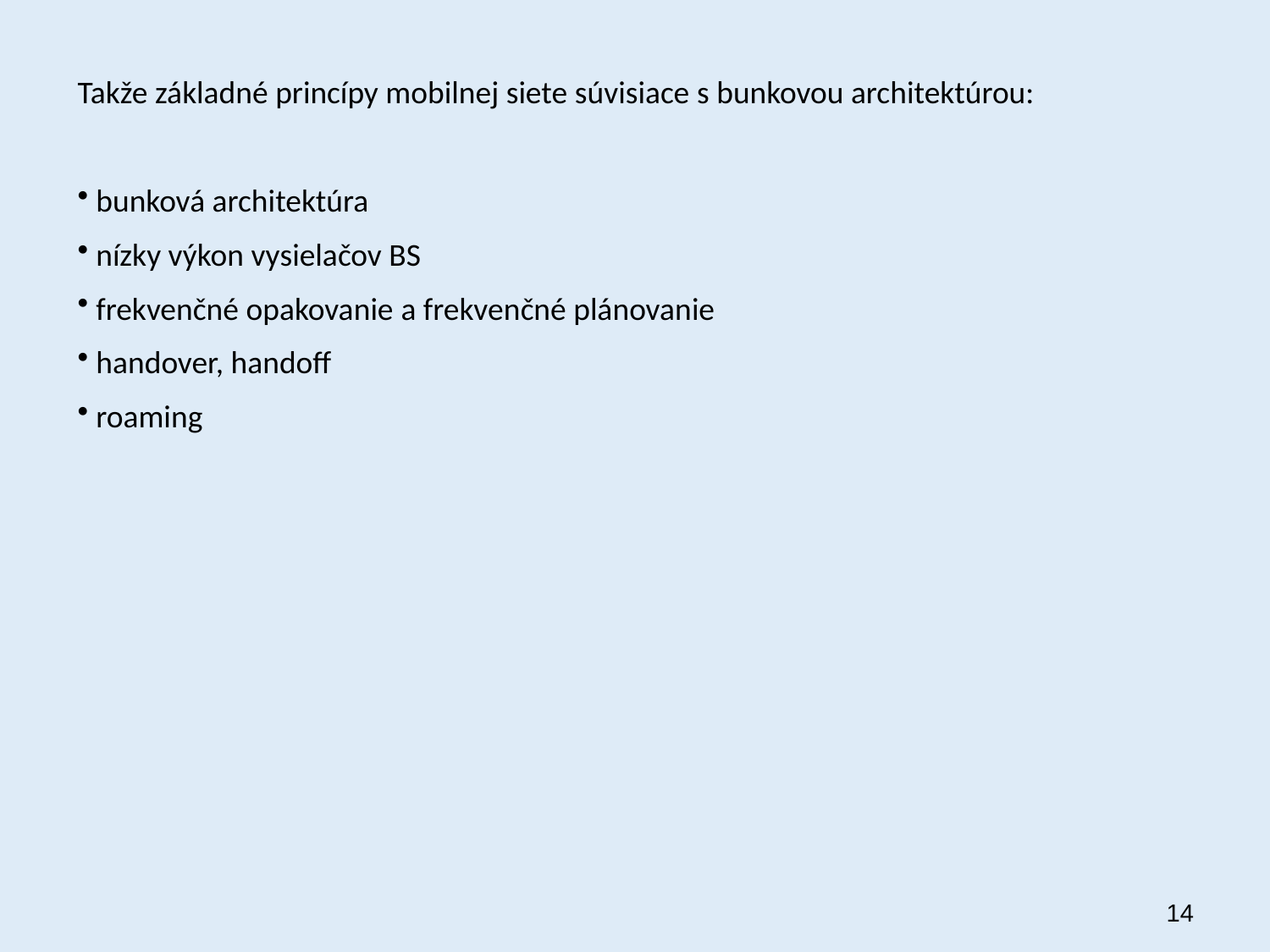

Takže základné princípy mobilnej siete súvisiace s bunkovou architektúrou:

 bunková architektúra
 nízky výkon vysielačov BS
 frekvenčné opakovanie a frekvenčné plánovanie
 handover, handoff
 roaming
14